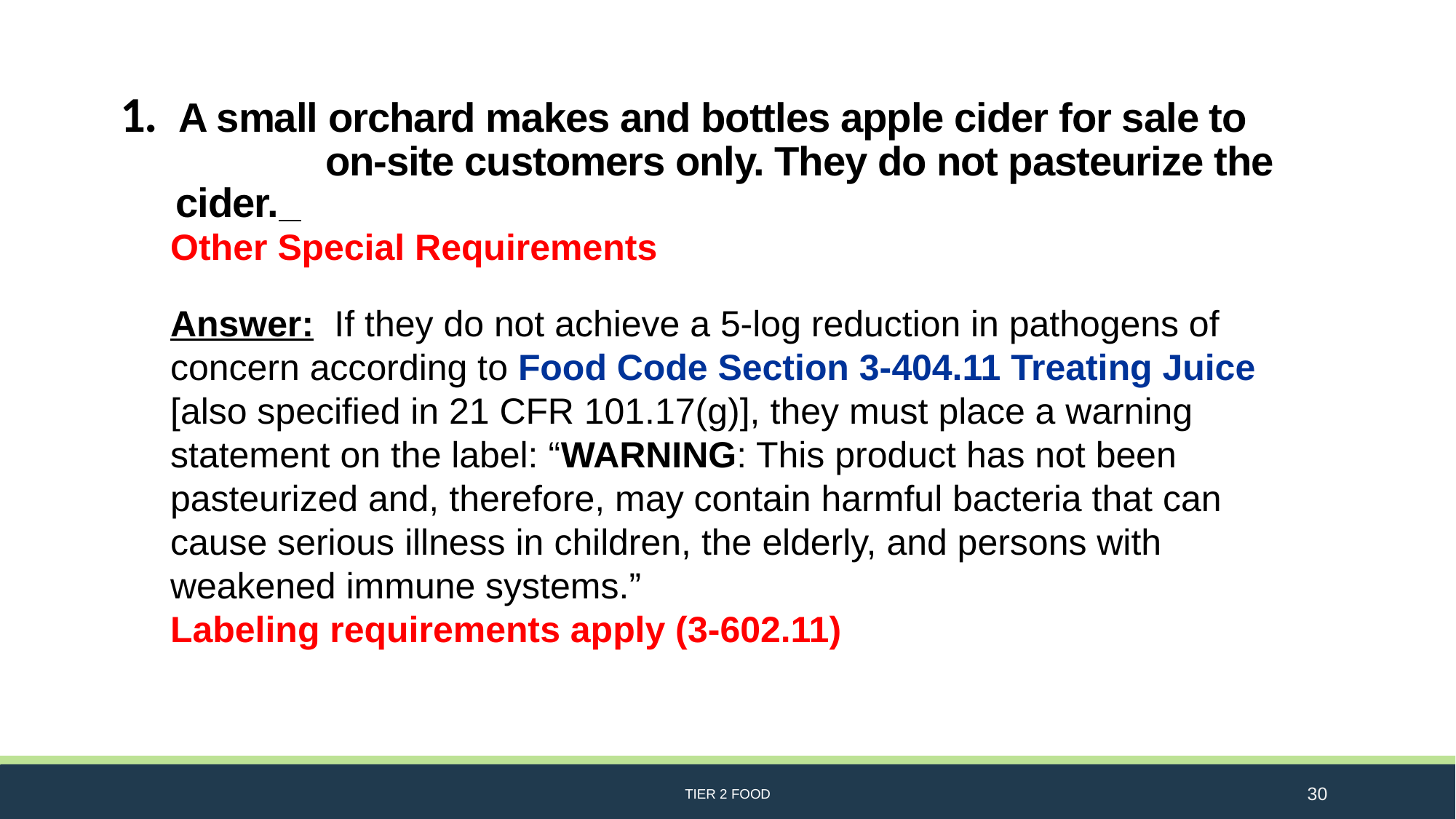

# 1.  A small orchard makes and bottles apple cider for sale to                     on-site customers only. They do not pasteurize the cider.
Other Special Requirements

Answer:  If they do not achieve a 5-log reduction in pathogens of concern according to Food Code Section 3-404.11 Treating Juice [also specified in 21 CFR 101.17(g)], they must place a warning statement on the label: “WARNING: This product has not been pasteurized and, therefore, may contain harmful bacteria that can cause serious illness in children, the elderly, and persons with weakened immune systems.”
Labeling requirements apply (3-602.11)

TIER 2 FOOD
30